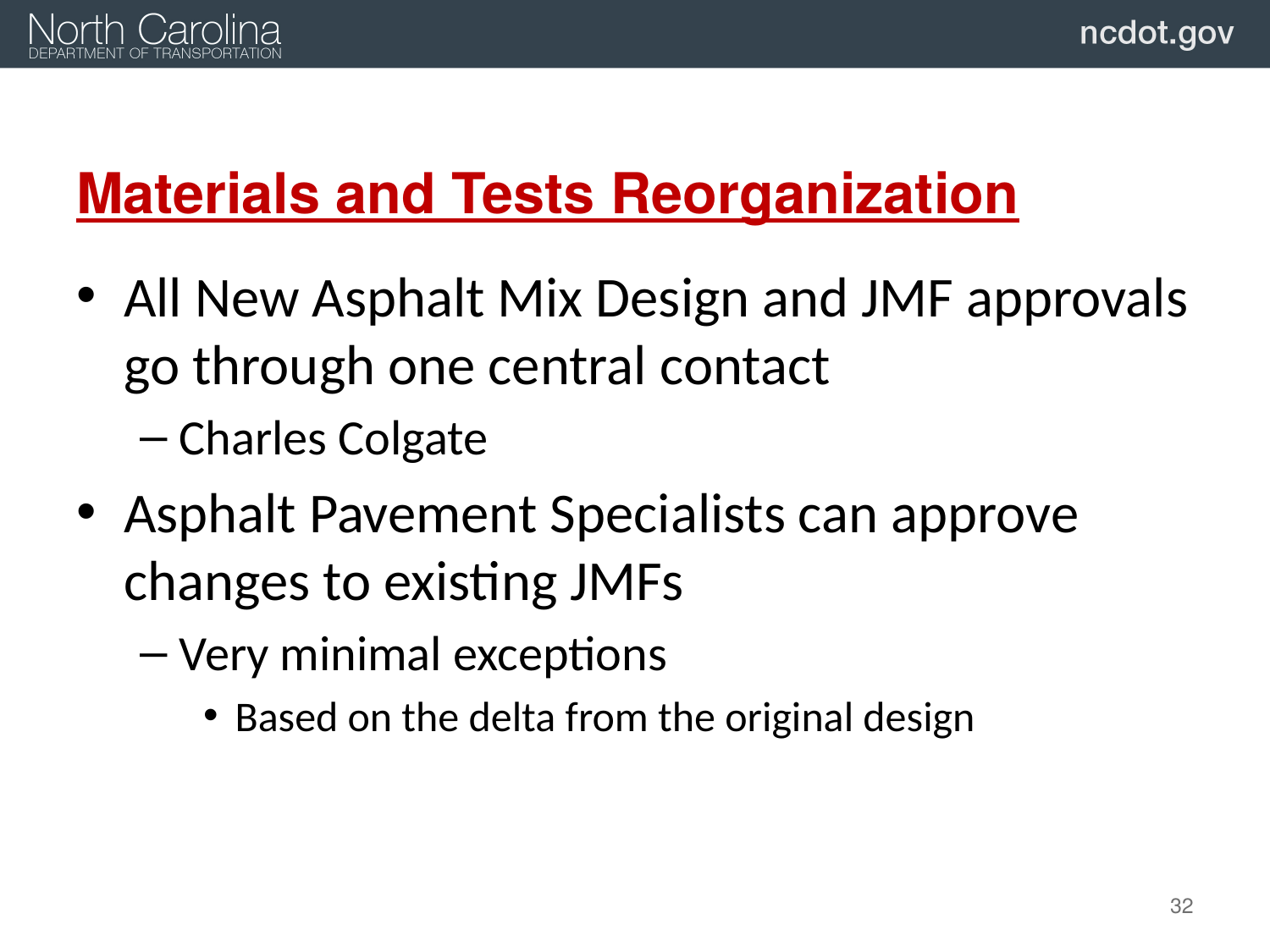

# Materials and Tests Reorganization
All New Asphalt Mix Design and JMF approvals go through one central contact
Charles Colgate
Asphalt Pavement Specialists can approve changes to existing JMFs
Very minimal exceptions
Based on the delta from the original design

32